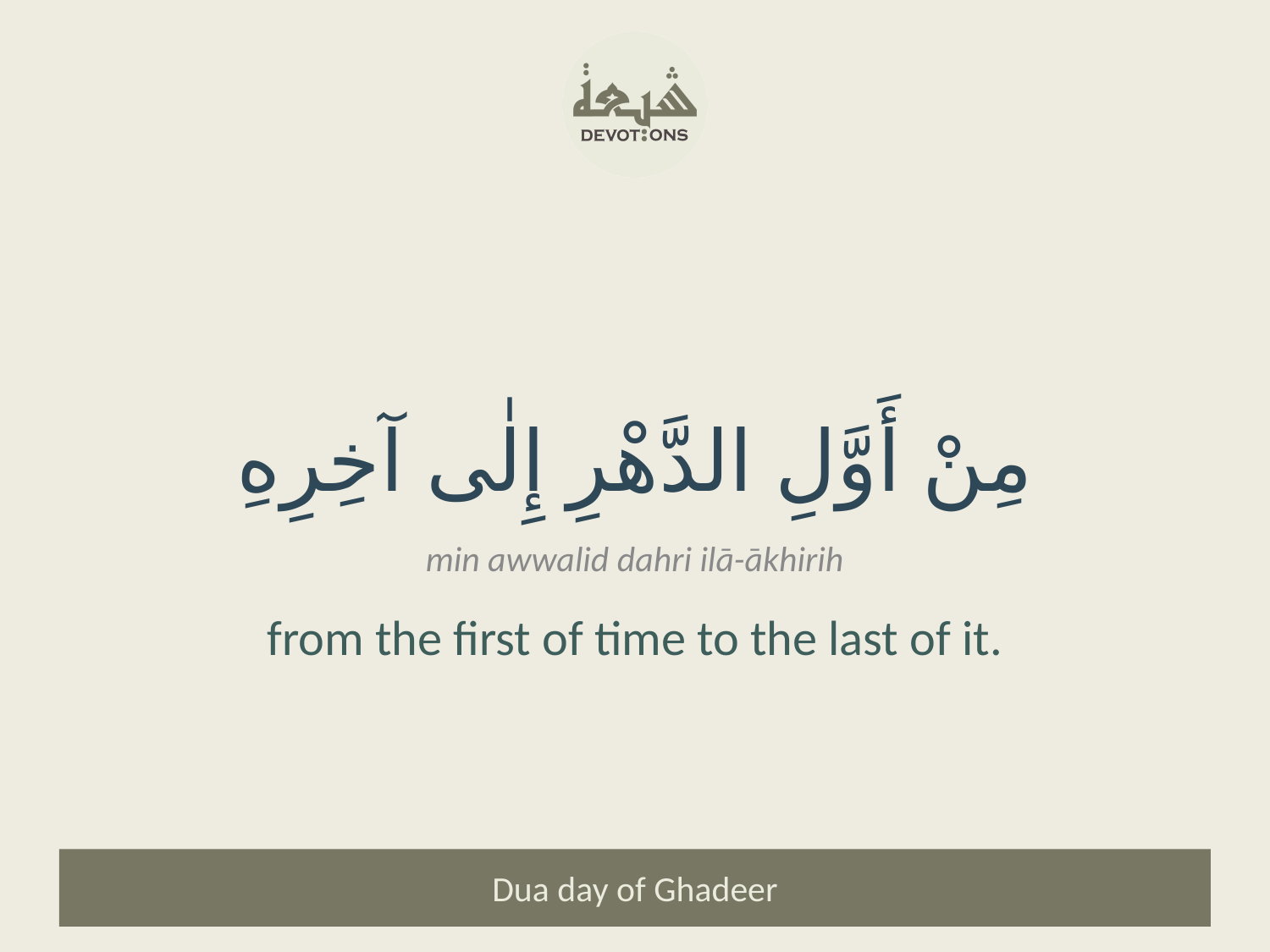

مِنْ أَوَّلِ الدَّهْرِ إِلٰى آخِرِهِ
min awwalid dahri ilā-ākhirih
from the first of time to the last of it.
Dua day of Ghadeer